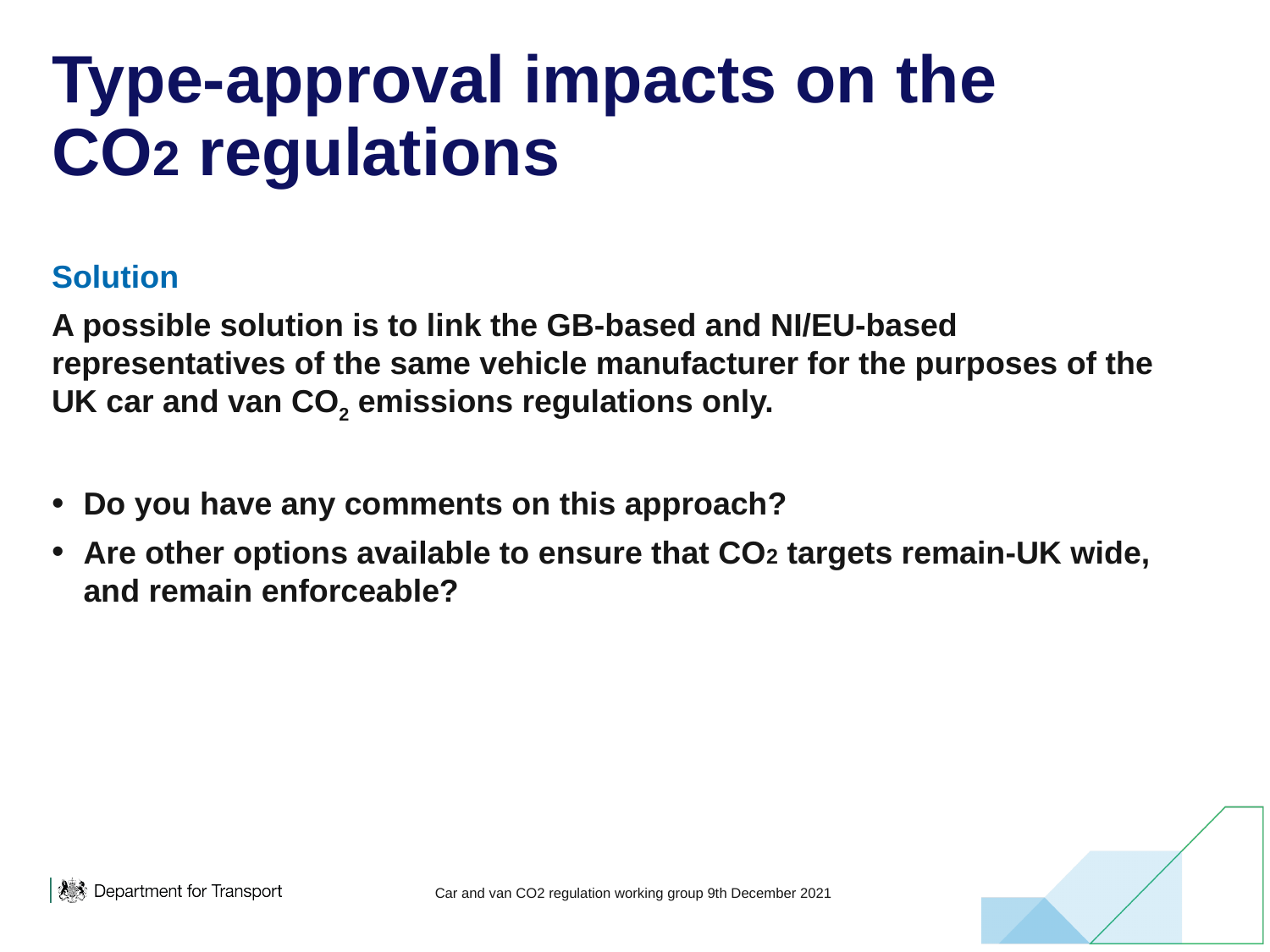

# Type-approval impacts on the CO2 regulations
Solution
A possible solution is to link the GB-based and NI/EU-based representatives of the same vehicle manufacturer for the purposes of the UK car and van CO2 emissions regulations only.

Do you have any comments on this approach?
Are other options available to ensure that CO2 targets remain-UK wide, and remain enforceable?

Car and van CO2 regulation working group 9th December 2021